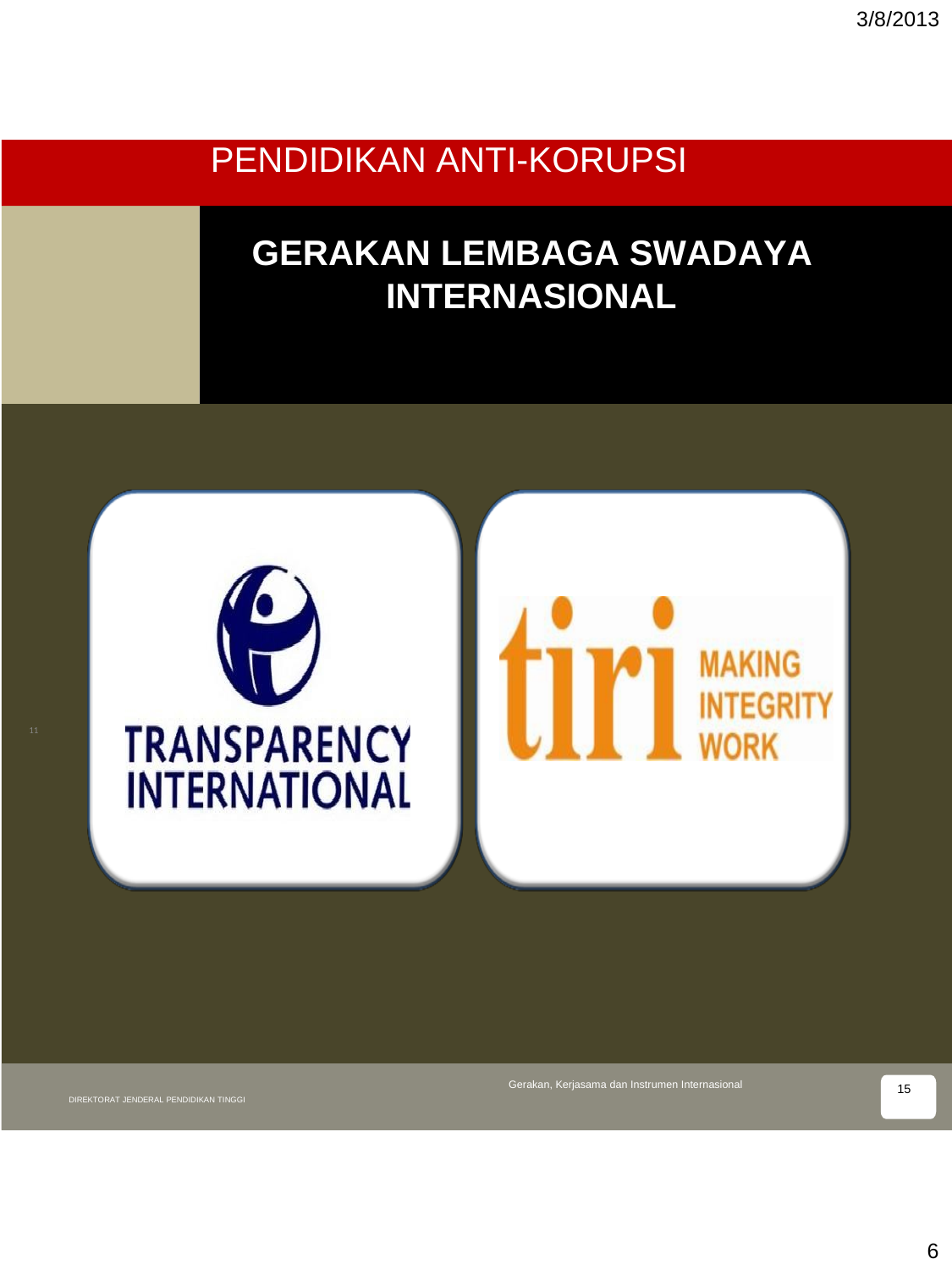

3/8/2013

PENDIDIKAN ANTI-KORUPSI

GERAKAN LEMBAGA SWADAYA INTERNASIONAL

11

Gerakan, Kerjasama dan Instrumen Internasional
15
DIREKTORAT JENDERAL PENDIDIKAN TINGGI
6